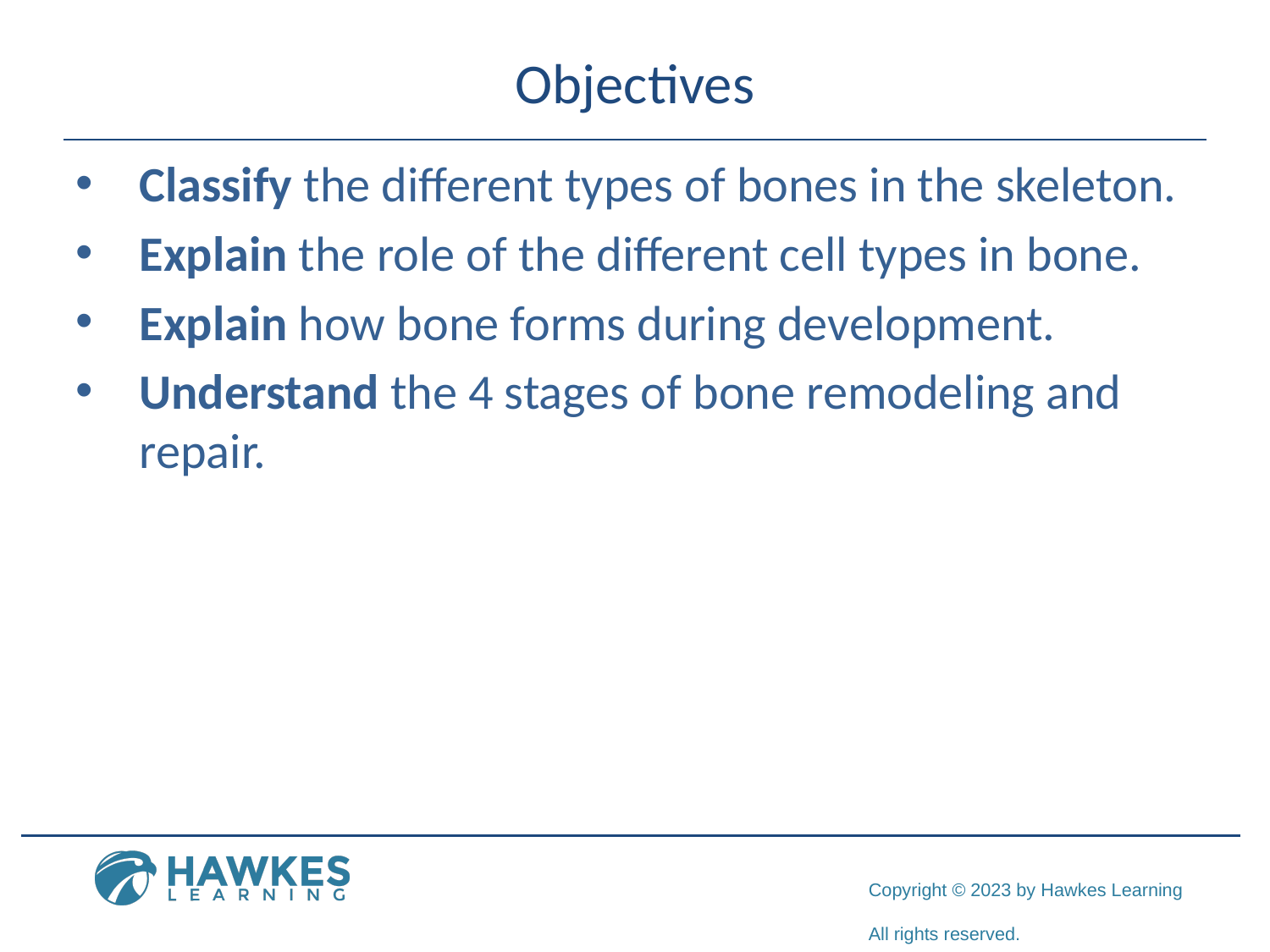

# Objectives
Classify the different types of bones in the skeleton.
Explain the role of the different cell types in bone.
Explain how bone forms during development.
Understand the 4 stages of bone remodeling and repair.